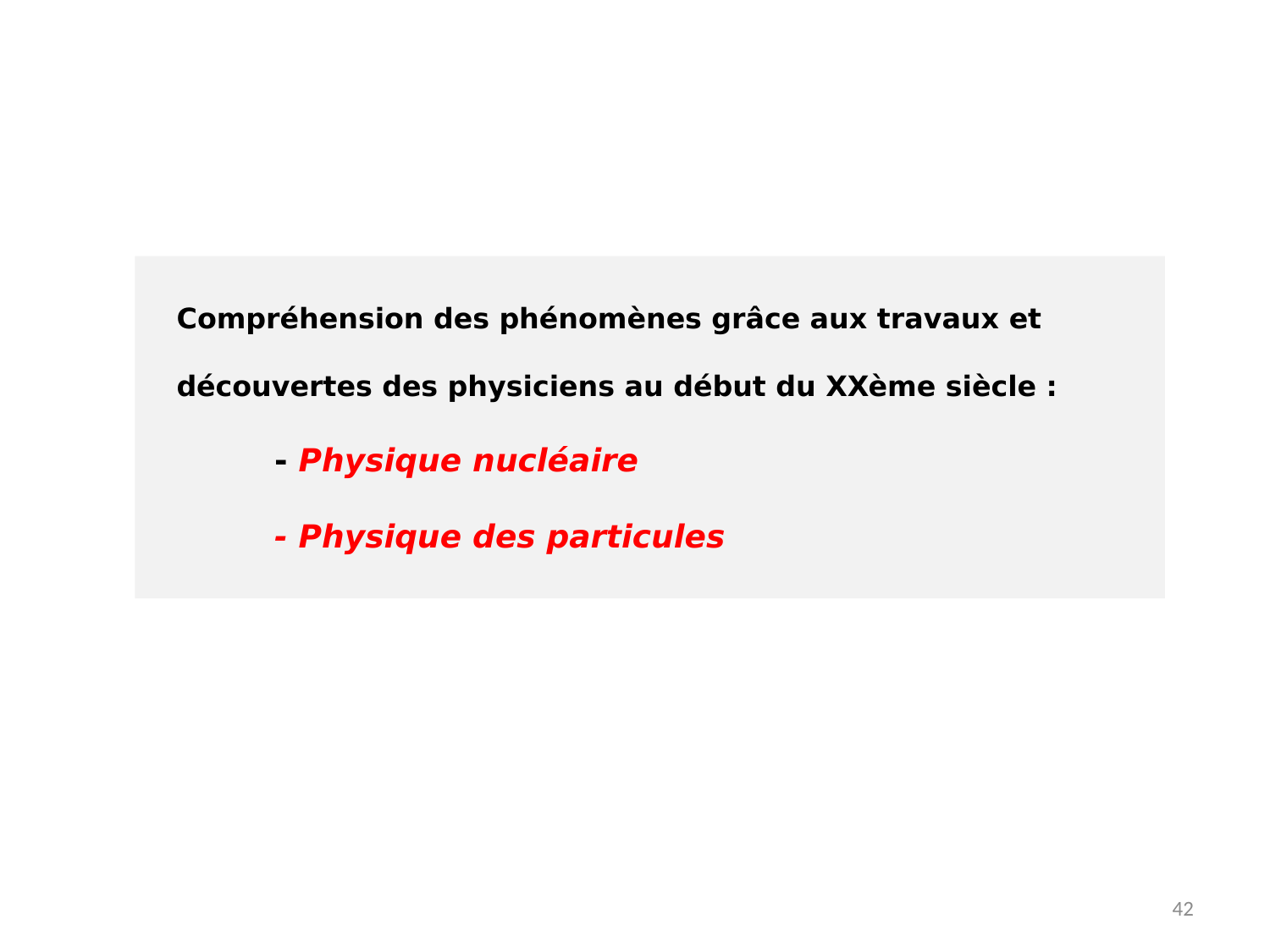

Compréhension des phénomènes grâce aux travaux et
   découvertes des physiciens au début du XXème siècle :

	- Physique nucléaire
	- Physique des particules
42